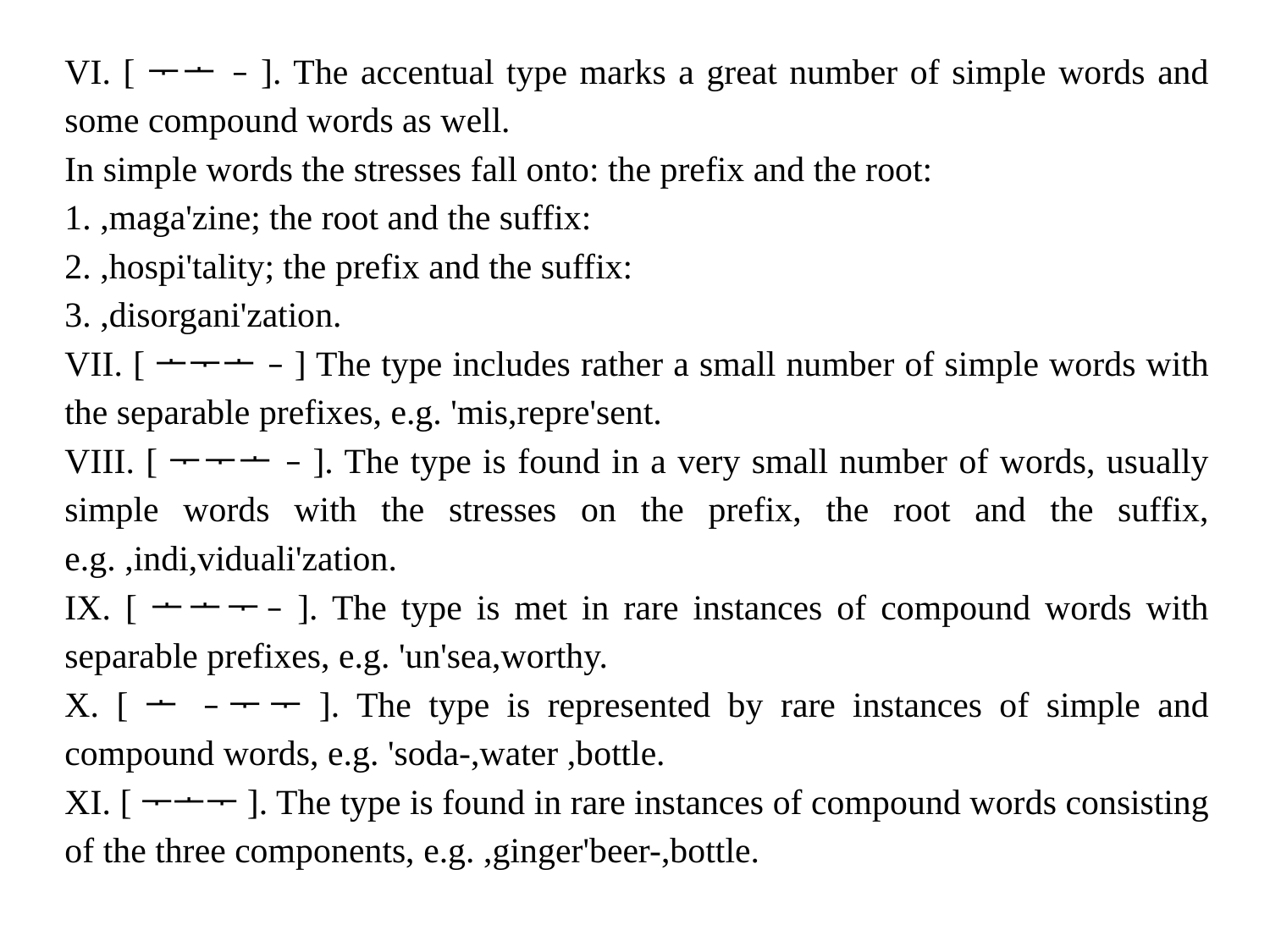

VI. [ᅮᅩ –]. The accentual type marks a great number of simple words and some compound words as well.
In simple words the stresses fall onto: the prefix and the root:
1. ,maga'zine; the root and the suffix:
2. ,hospi'tality; the prefix and the suffix:
3. ,disorgani'zation.
VII. [ᅩᅮᅩ –] The type includes rather a small number of simple words with the separable prefixes, e.g. 'mis,repre'sent.
VIII. [ᅮᅮᅩ –]. The type is found in a very small number of words, usually simple words with the stresses on the prefix, the root and the suffix, e.g. ,indi,viduali'zation.
IX. [ᅩᅩᅮ–]. The type is met in rare instances of compound words with separable prefixes, e.g. 'un'sea,worthy.
X. [ᅩ –ᅮᅮ]. The type is represented by rare instances of simple and compound words, e.g. 'soda-,water ,bottle.
XI. [ᅮᅩᅮ]. The type is found in rare instances of compound words consisting of the three components, e.g. ,ginger'beer-,bottle.